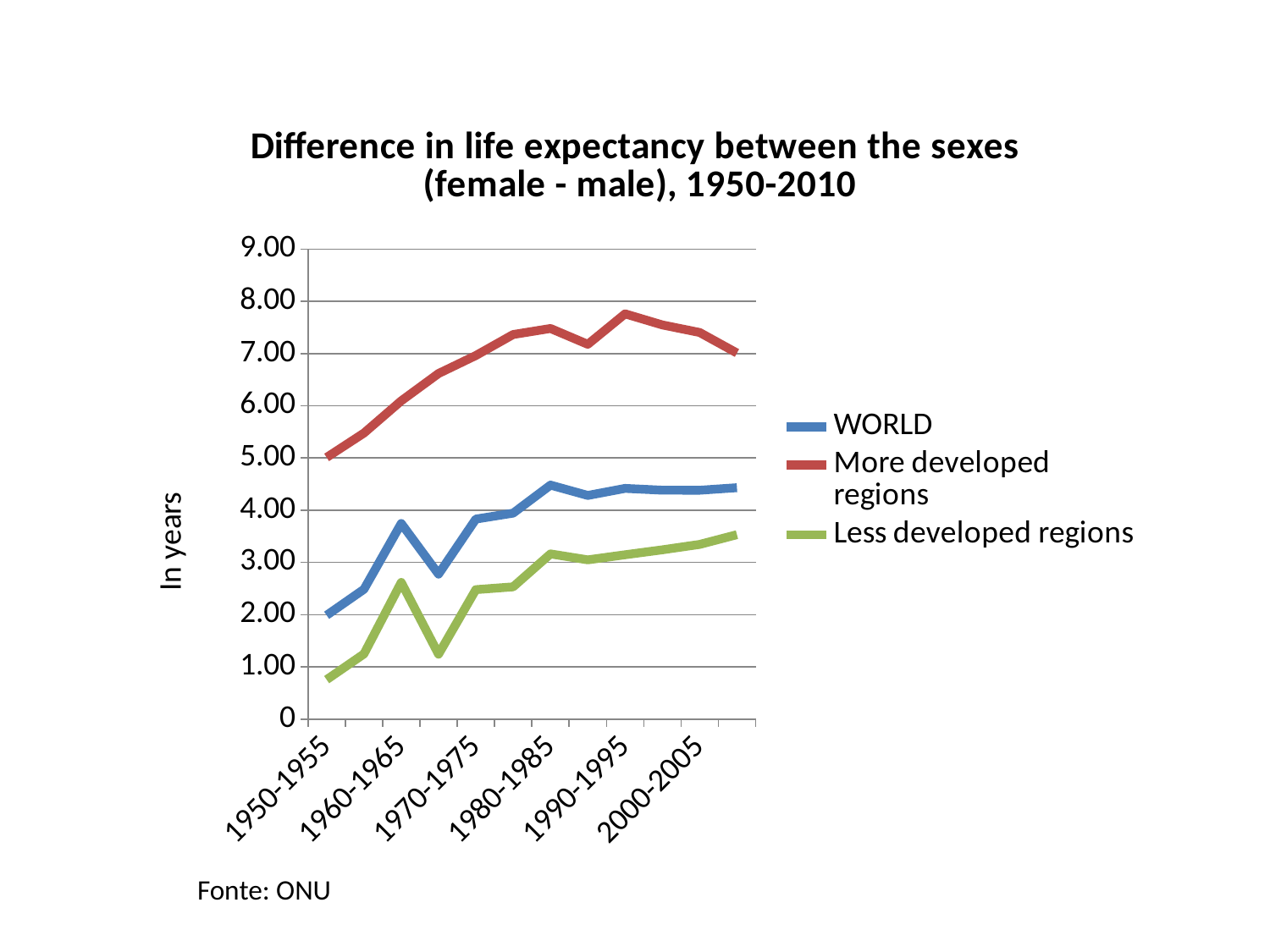

### Chart: Difference in life expectancy between the sexes
(female - male), 1950-2010

| Category | WORLD | More developed regions | Less developed regions |
|---|---|---|---|
| 1950-1955 | 1.9870000000000019 | 5.011000000000003 | 0.7550000000000028 |
| 1955-1960 | 2.4849999999999994 | 5.477000000000004 | 1.2459999999999947 |
| 1960-1965 | 3.744999999999998 | 6.093999999999994 | 2.6170000000000044 |
| 1965-1970 | 2.7750000000000057 | 6.617999999999994 | 1.2419999999999969 |
| 1970-1975 | 3.829 | 6.962000000000002 | 2.4779999999999944 |
| 1975-1980 | 3.942999999999998 | 7.364000000000003 | 2.5319999999999965 |
| 1980-1985 | 4.479999999999998 | 7.480000000000005 | 3.161999999999999 |
| 1985-1990 | 4.282000000000004 | 7.177000000000007 | 3.048000000000002 |
| 1990-1995 | 4.416999999999995 | 7.760000000000005 | 3.146000000000001 |
| 1995-2000 | 4.381999999999991 | 7.548000000000002 | 3.241000000000007 |
| 2000-2005 | 4.381 | 7.402999999999992 | 3.343999999999994 |
| 2005-2010 | 4.430000000000008 | 7.009999999999991 | 3.5309999999999917 |
Fonte: ONU